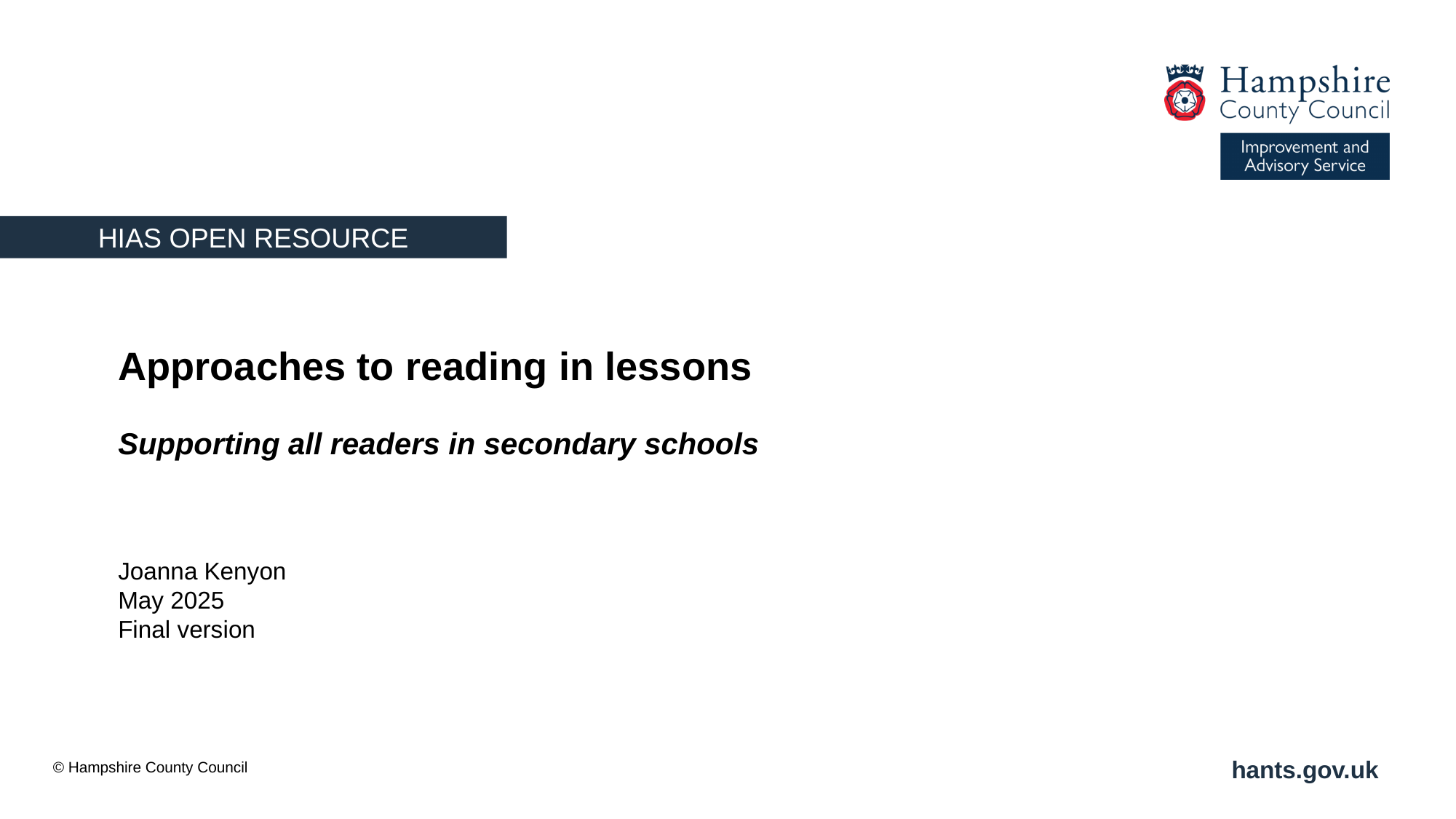

Approaches to reading in lessons

Supporting all readers in secondary schools
Joanna Kenyon
May 2025
Final version